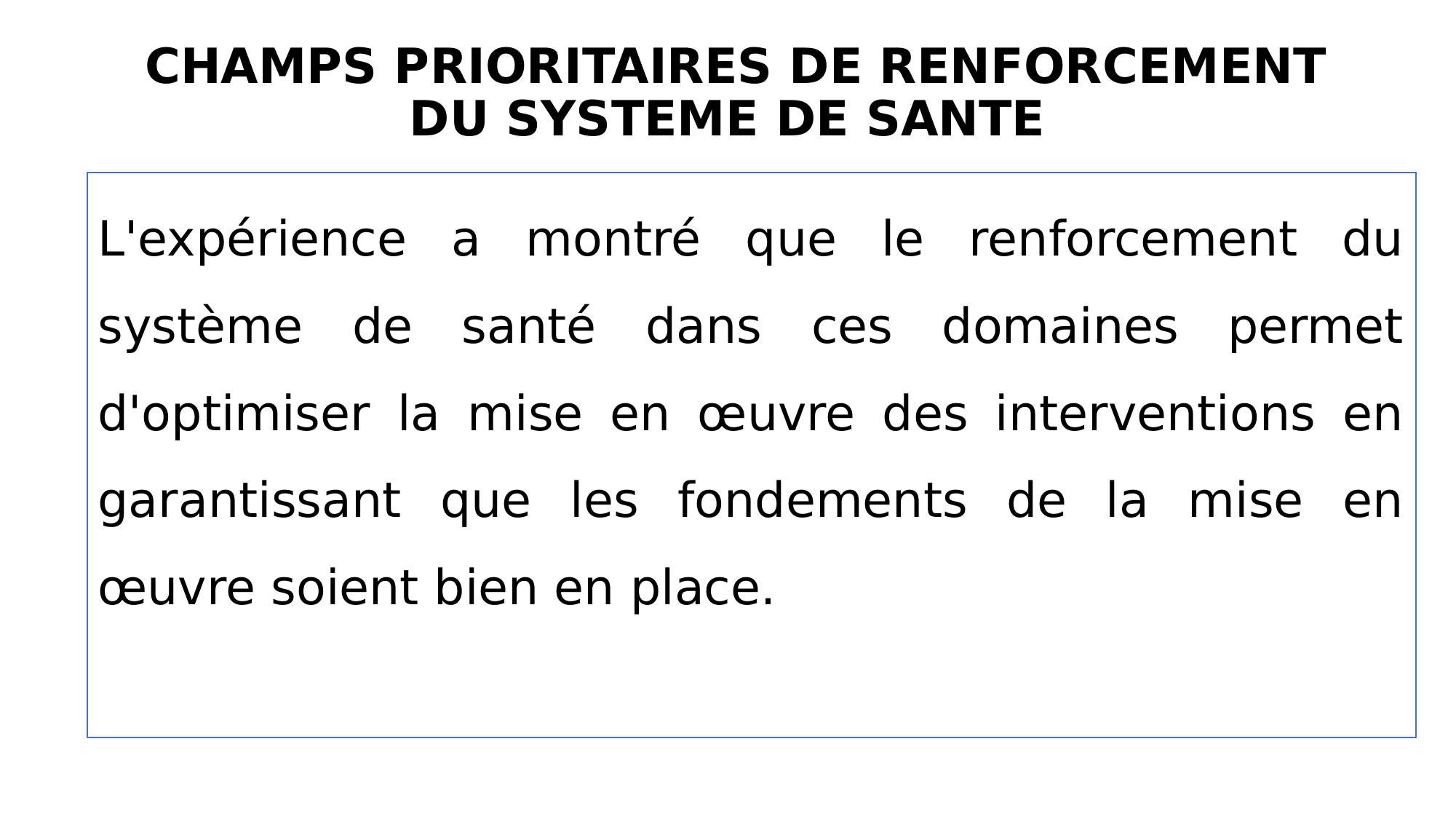

# CHAMPS PRIORITAIRES DE RENFORCEMENT DU SYSTEME DE SANTE
L'expérience a montré que le renforcement du système de santé dans ces domaines permet d'optimiser la mise en œuvre des interventions en garantissant que les fondements de la mise en œuvre soient bien en place.